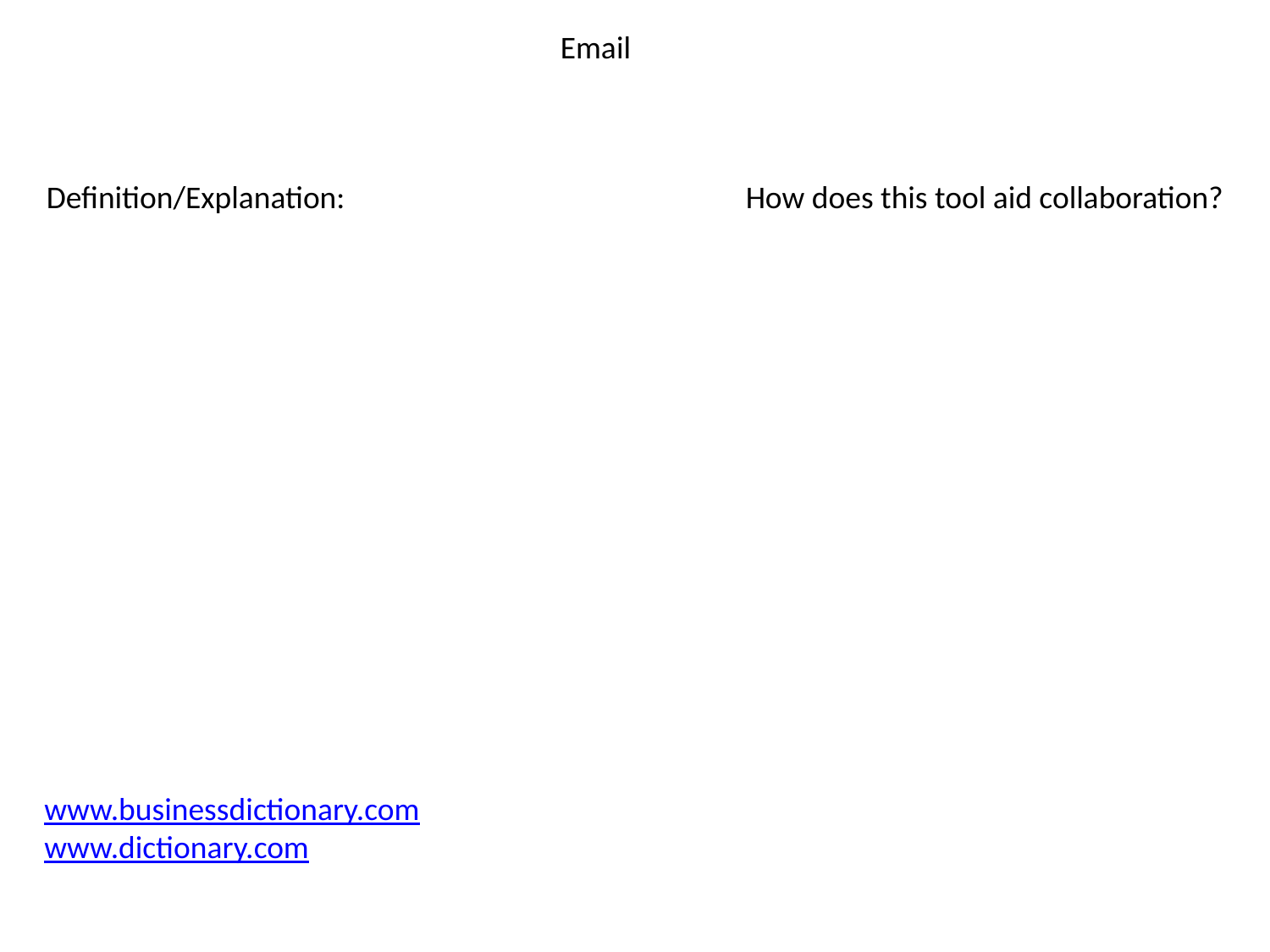

Email
Definition/Explanation:
How does this tool aid collaboration?
www.businessdictionary.com
www.dictionary.com